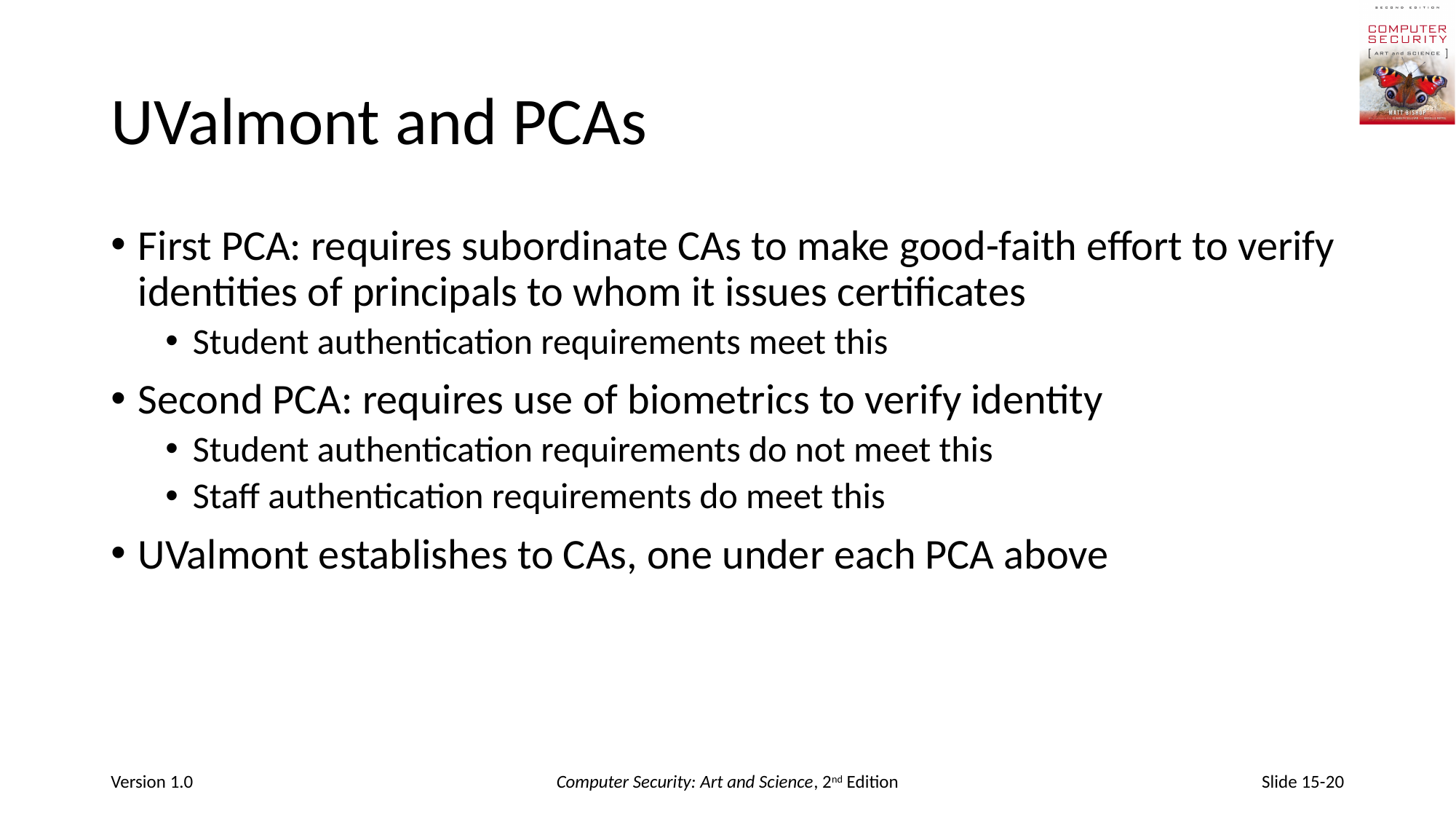

# UValmont and PCAs
First PCA: requires subordinate CAs to make good-faith effort to verify identities of principals to whom it issues certificates
Student authentication requirements meet this
Second PCA: requires use of biometrics to verify identity
Student authentication requirements do not meet this
Staff authentication requirements do meet this
UValmont establishes to CAs, one under each PCA above
Version 1.0
Computer Security: Art and Science, 2nd Edition
Slide 15-20